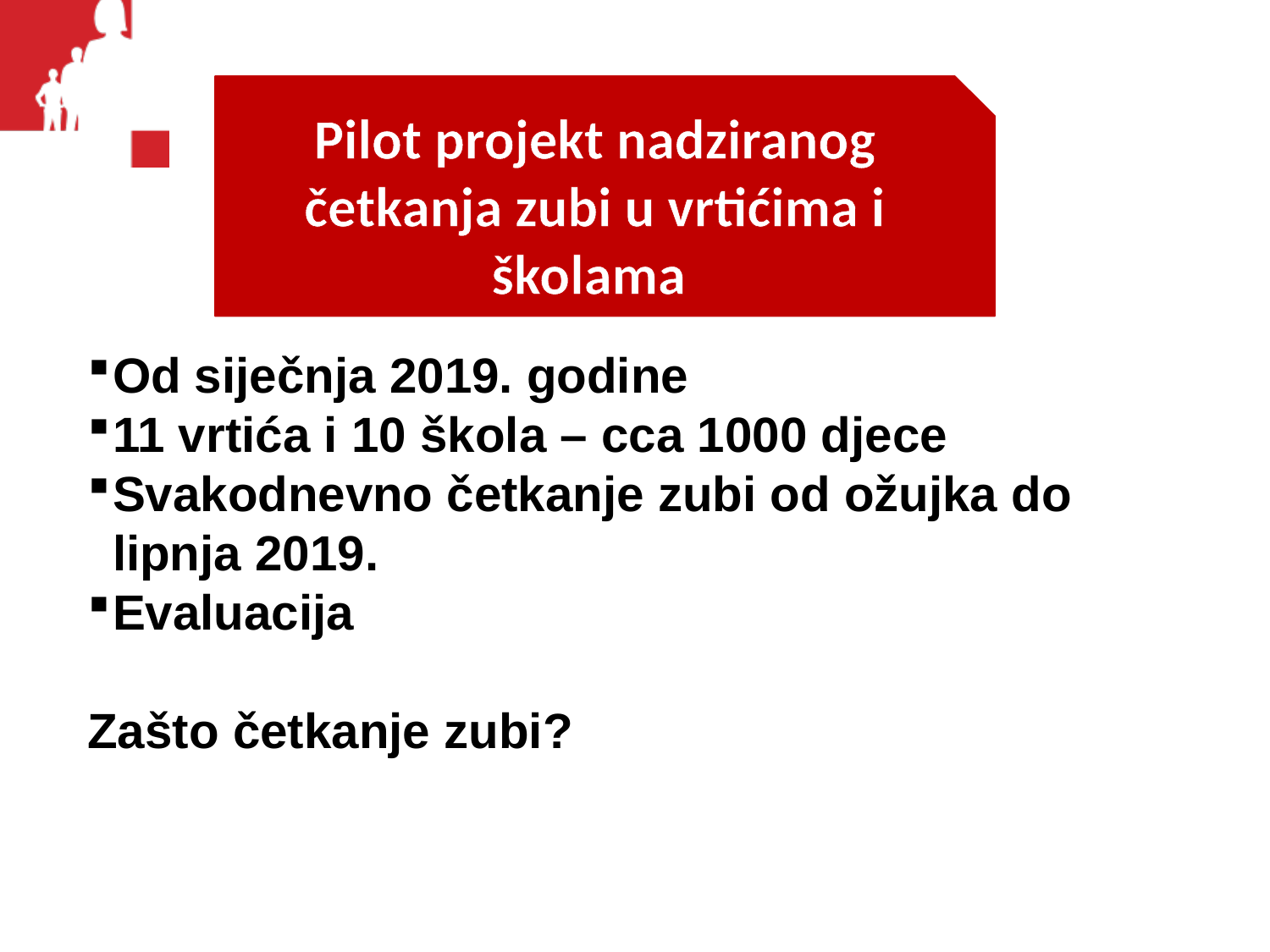

Pilot projekt nadziranog četkanja zubi u vrtićima i školama

Od siječnja 2019. godine
11 vrtića i 10 škola – cca 1000 djece
Svakodnevno četkanje zubi od ožujka do lipnja 2019.
Evaluacija

Zašto četkanje zubi?